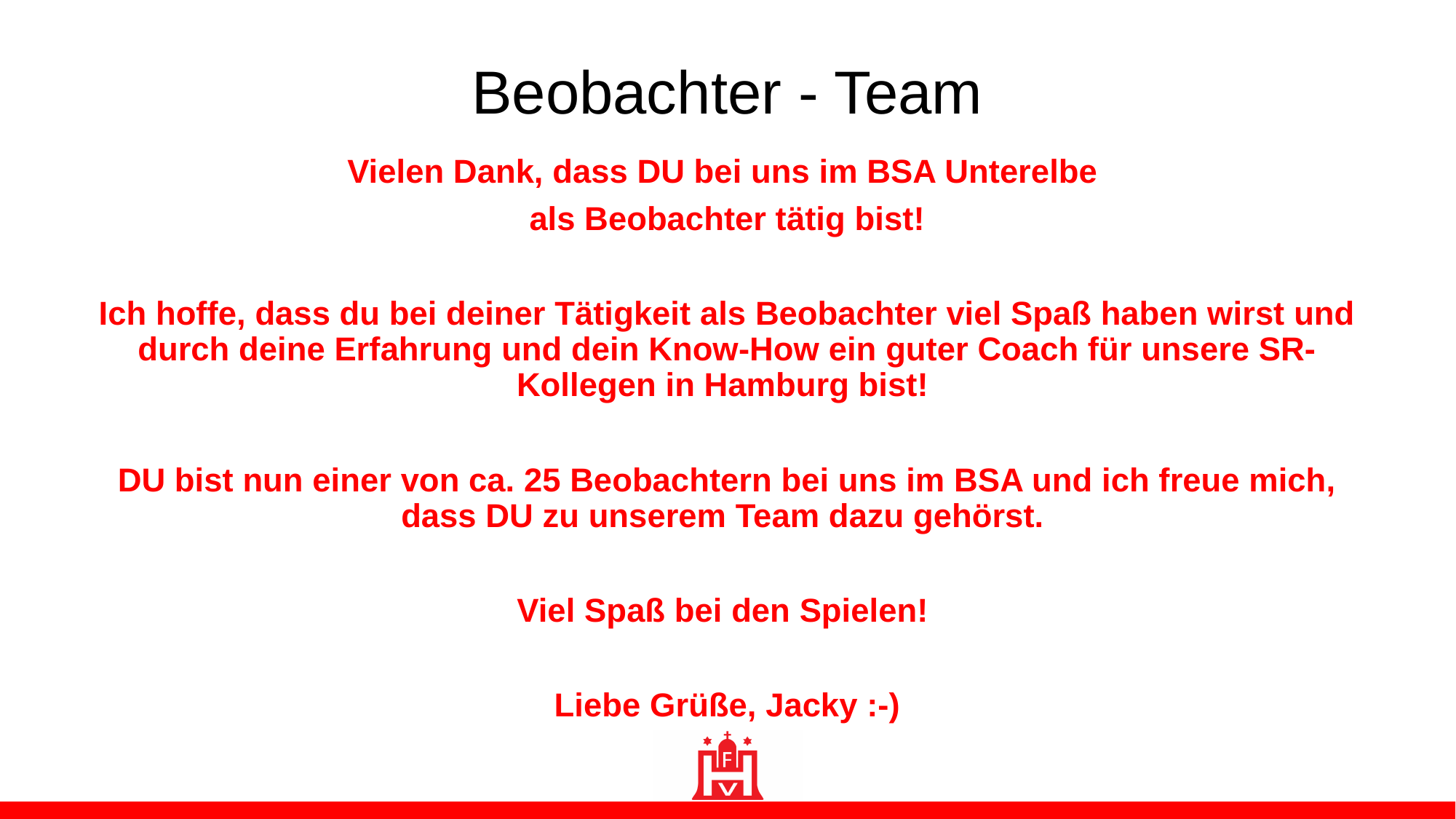

Beobachter - Team
Vielen Dank, dass DU bei uns im BSA Unterelbe
als Beobachter tätig bist!

Ich hoffe, dass du bei deiner Tätigkeit als Beobachter viel Spaß haben wirst und durch deine Erfahrung und dein Know-How ein guter Coach für unsere SR-Kollegen in Hamburg bist!

DU bist nun einer von ca. 25 Beobachtern bei uns im BSA und ich freue mich, dass DU zu unserem Team dazu gehörst.

Viel Spaß bei den Spielen!

Liebe Grüße, Jacky :-)